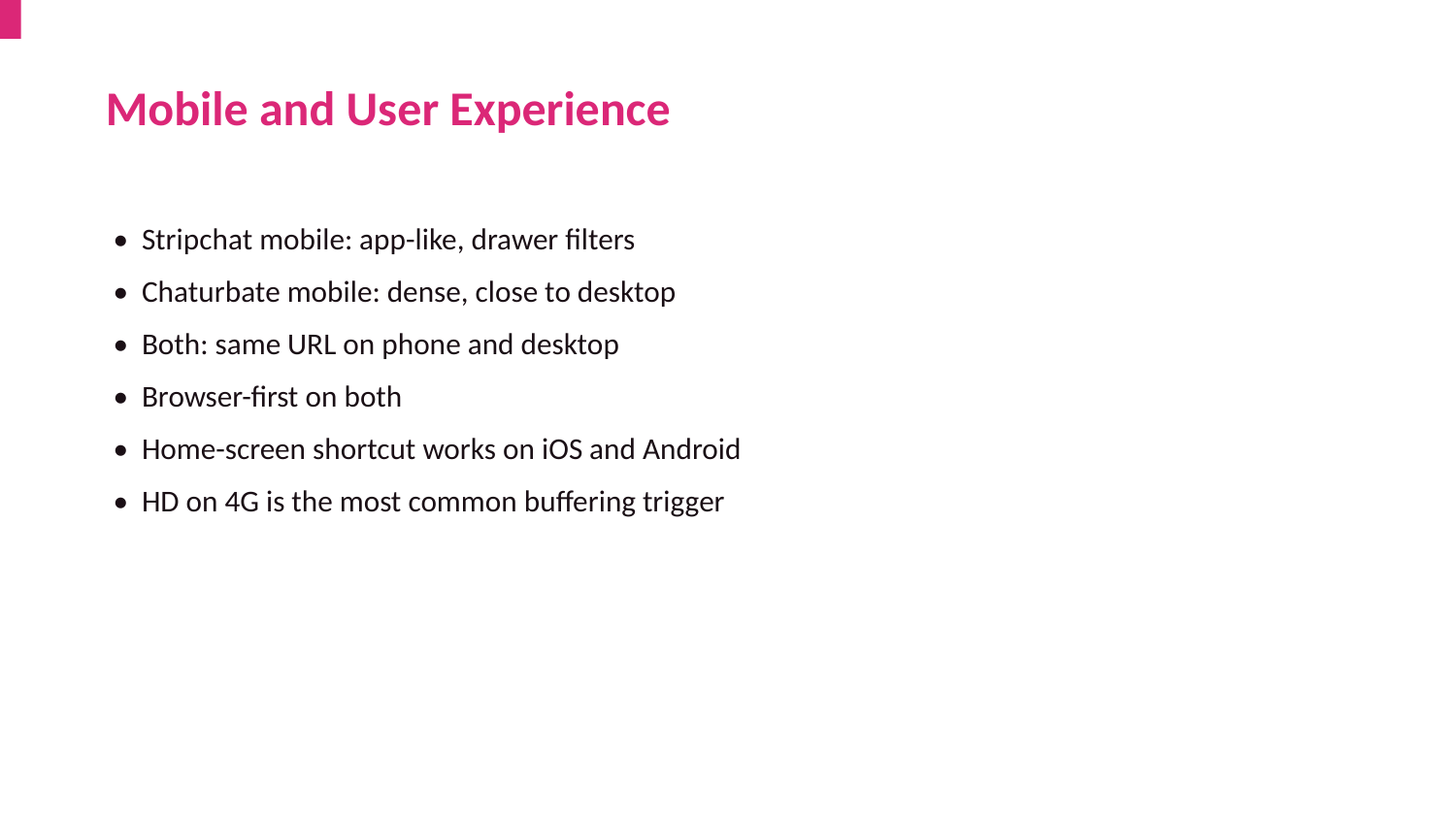

Mobile and User Experience
•  Stripchat mobile: app-like, drawer filters
•  Chaturbate mobile: dense, close to desktop
•  Both: same URL on phone and desktop
•  Browser-first on both
•  Home-screen shortcut works on iOS and Android
•  HD on 4G is the most common buffering trigger